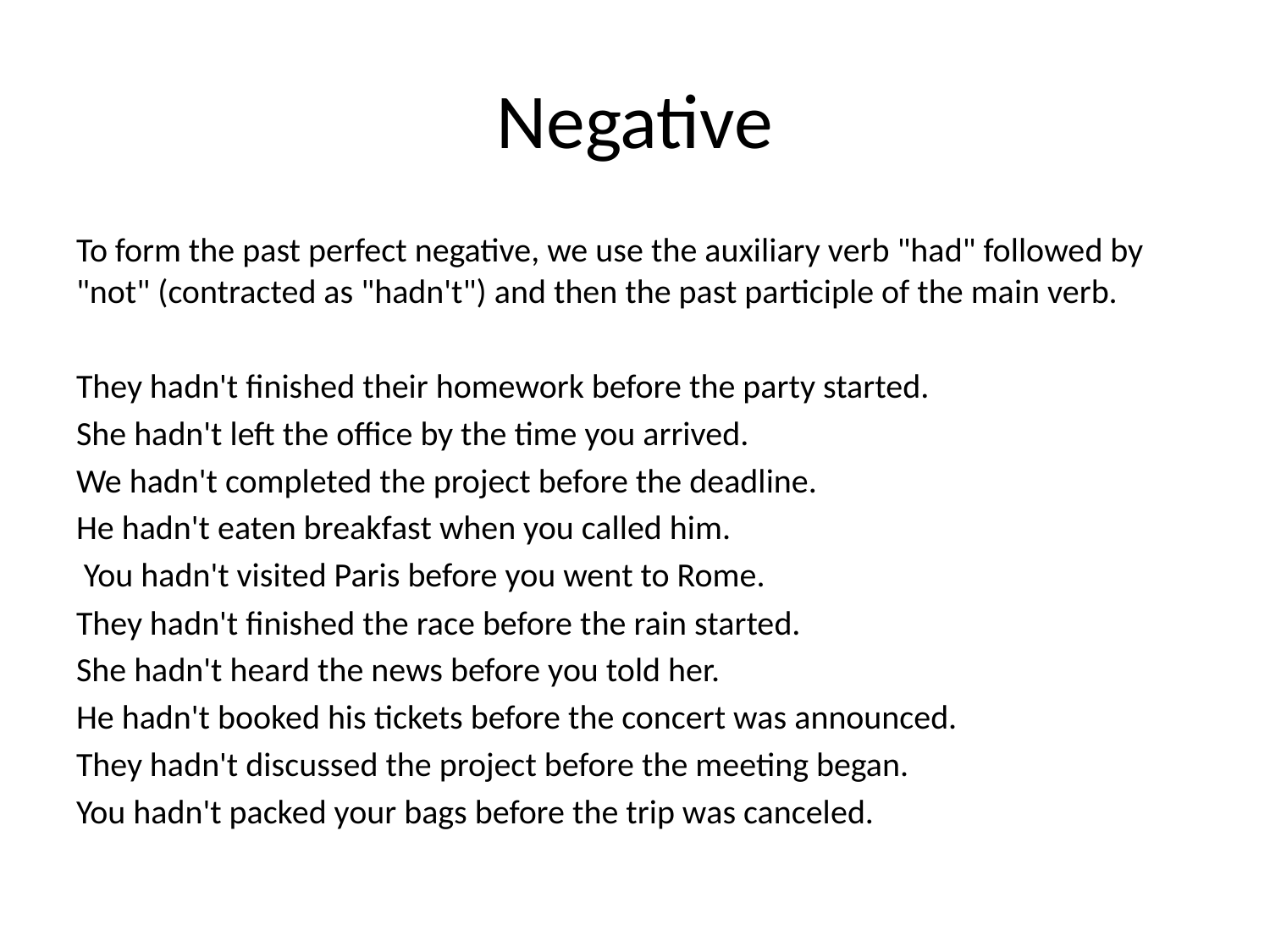

# Negative
To form the past perfect negative, we use the auxiliary verb "had" followed by "not" (contracted as "hadn't") and then the past participle of the main verb.

They hadn't finished their homework before the party started.
She hadn't left the office by the time you arrived.
We hadn't completed the project before the deadline.
He hadn't eaten breakfast when you called him.
 You hadn't visited Paris before you went to Rome.
They hadn't finished the race before the rain started.
She hadn't heard the news before you told her.
He hadn't booked his tickets before the concert was announced.
They hadn't discussed the project before the meeting began.
You hadn't packed your bags before the trip was canceled.